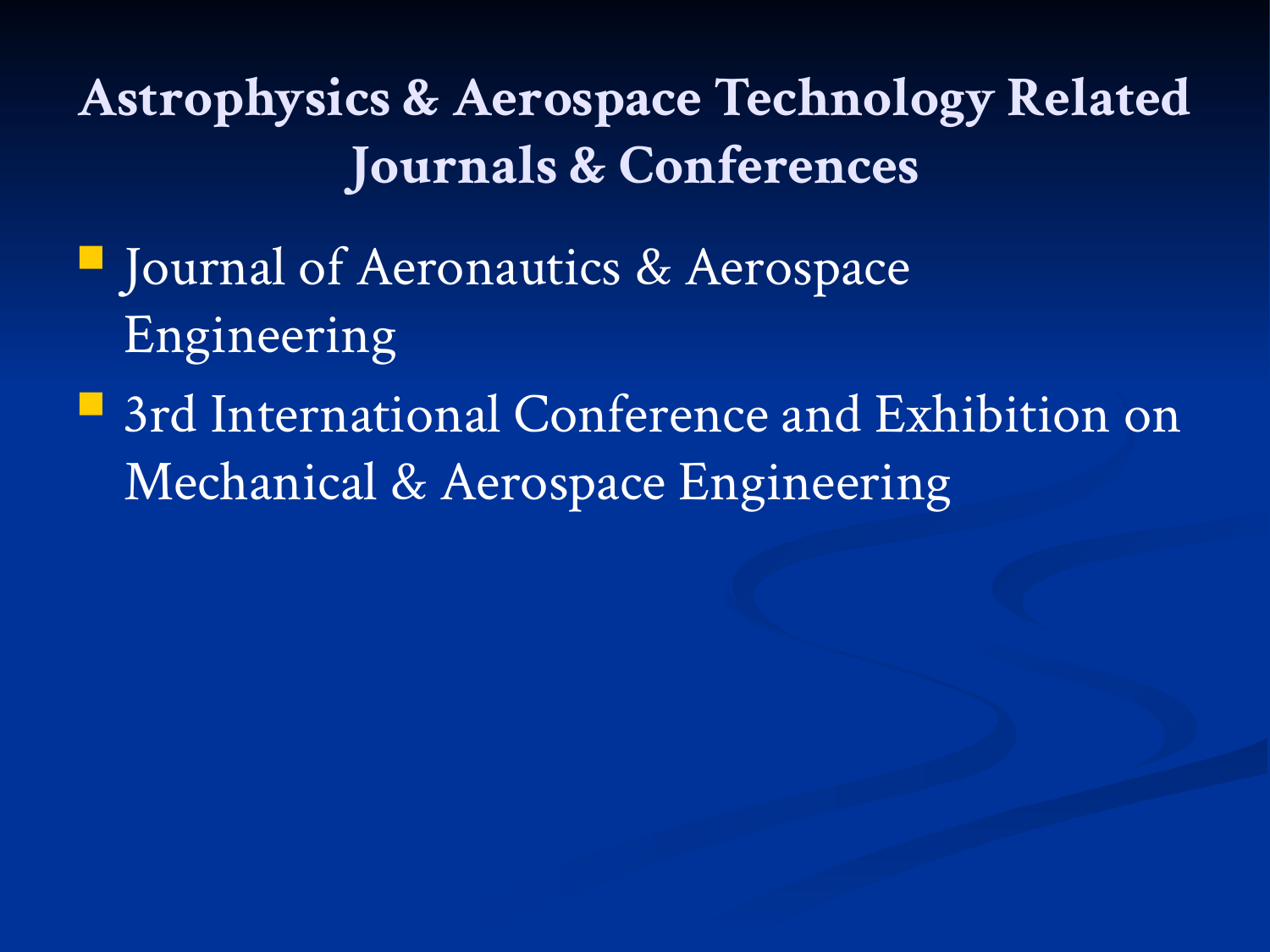

# Astrophysics & Aerospace Technology Related Journals & Conferences
Journal of Aeronautics & Aerospace Engineering
3rd International Conference and Exhibition on Mechanical & Aerospace Engineering